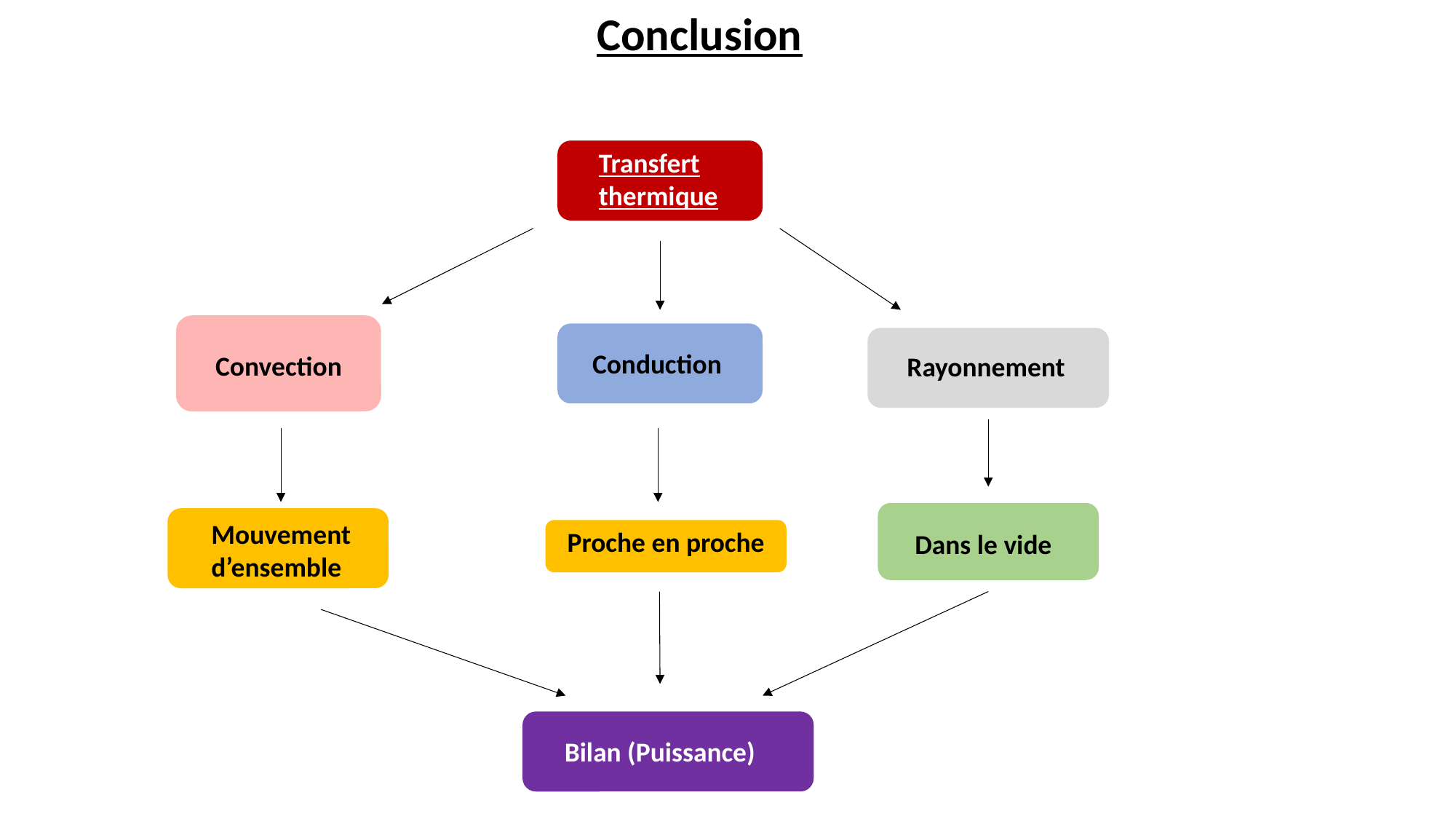

Conclusion

Transfert thermique

Conduction
Convection
Rayonnement

Mouvement d’ensemble
Proche en proche

Dans le vide

Bilan (Puissance)